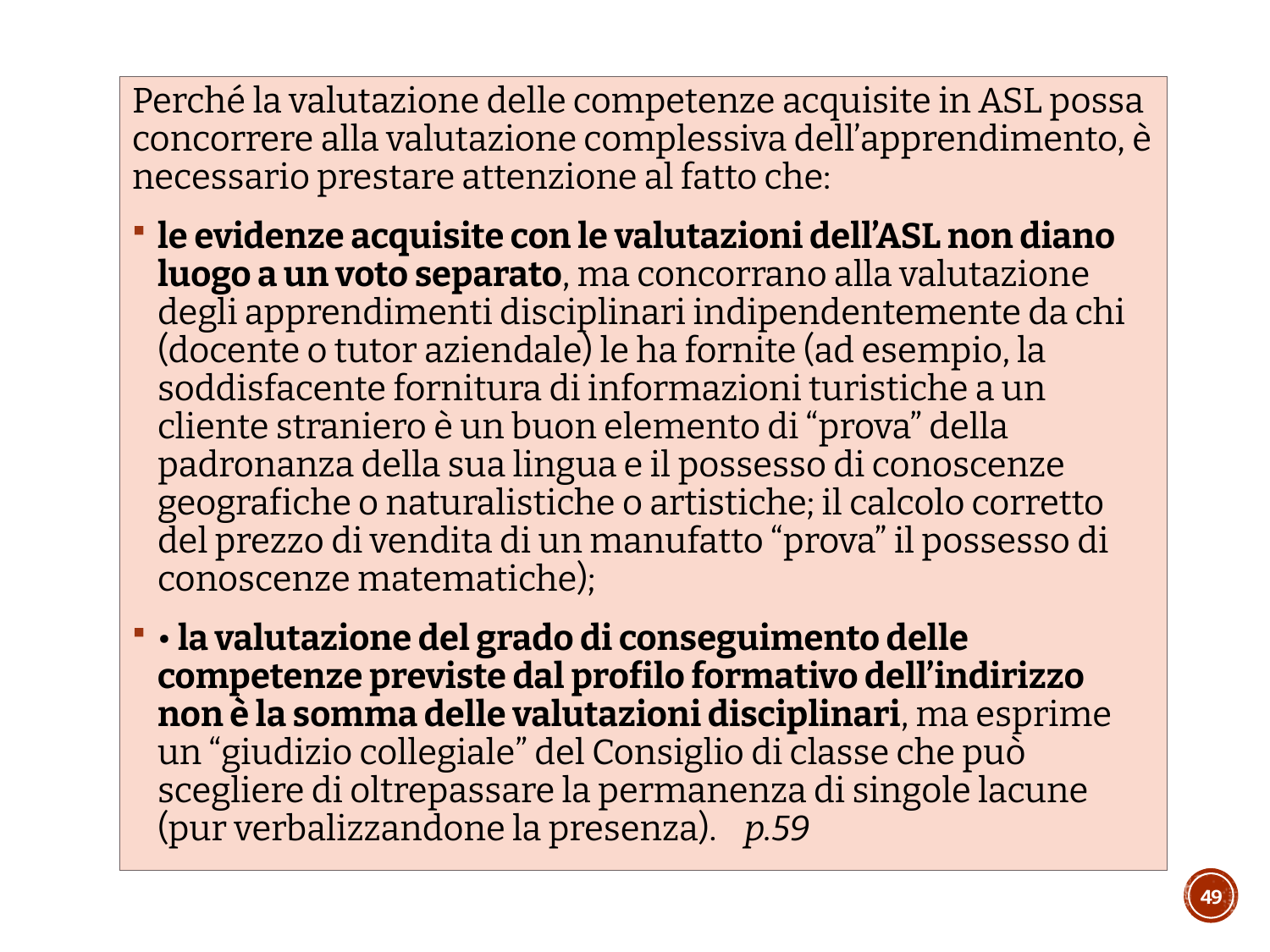

Perché la valutazione delle competenze acquisite in ASL possa concorrere alla valutazione complessiva dell’apprendimento, è necessario prestare attenzione al fatto che:
le evidenze acquisite con le valutazioni dell’ASL non diano luogo a un voto separato, ma concorrano alla valutazione degli apprendimenti disciplinari indipendentemente da chi (docente o tutor aziendale) le ha fornite (ad esempio, la soddisfacente fornitura di informazioni turistiche a un cliente straniero è un buon elemento di “prova” della padronanza della sua lingua e il possesso di conoscenze geografiche o naturalistiche o artistiche; il calcolo corretto del prezzo di vendita di un manufatto “prova” il possesso di conoscenze matematiche);
• la valutazione del grado di conseguimento delle competenze previste dal profilo formativo dell’indirizzo non è la somma delle valutazioni disciplinari, ma esprime un “giudizio collegiale” del Consiglio di classe che può scegliere di oltrepassare la permanenza di singole lacune (pur verbalizzandone la presenza).    p.59

49